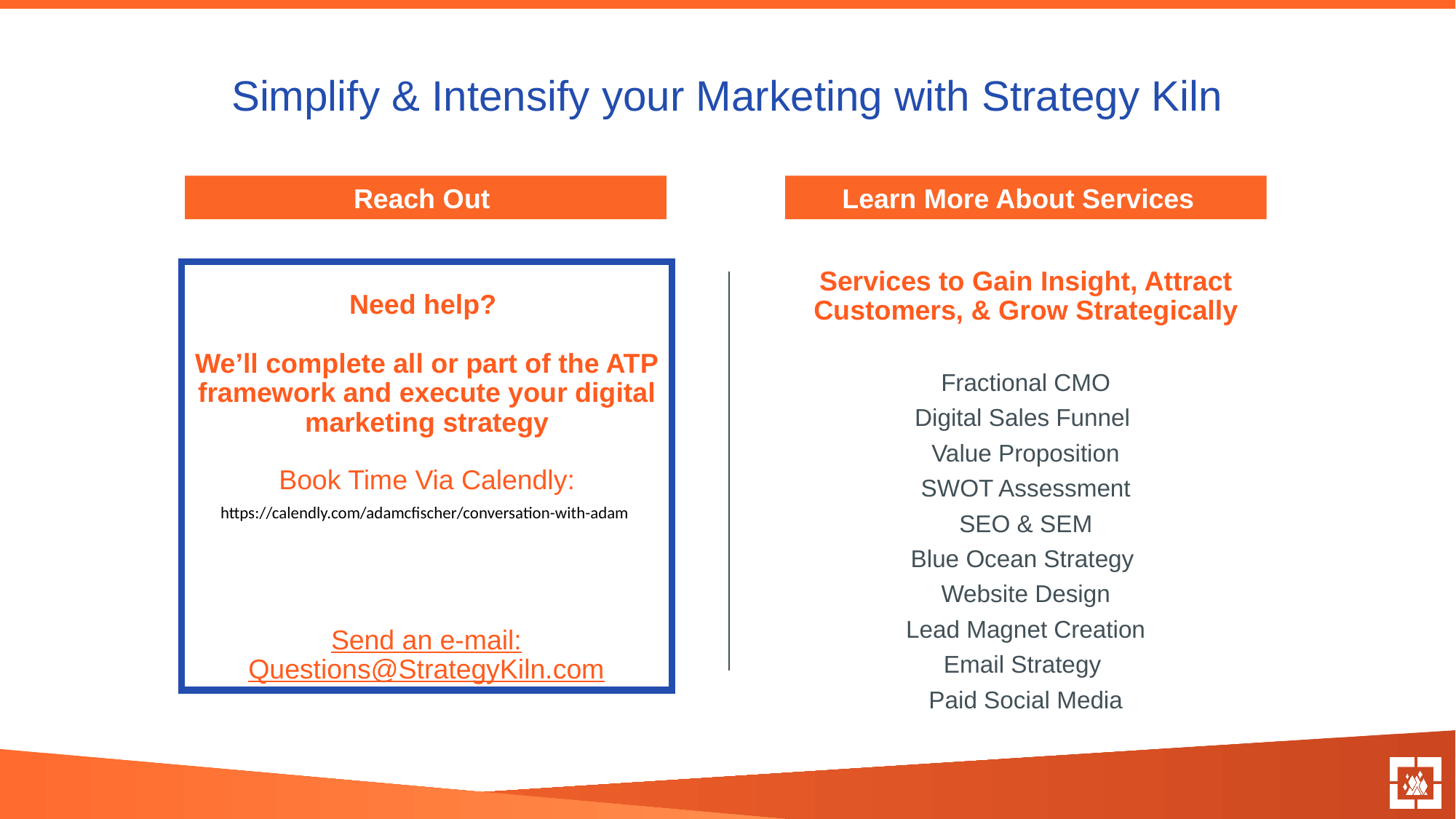

Simplify & Intensify your Marketing with Strategy Kiln
Reach Out
Learn More About Services

Services to Gain Insight, Attract Customers, & Grow Strategically

Fractional CMO
Digital Sales Funnel
Value Proposition
SWOT Assessment
SEO & SEM
Blue Ocean Strategy
Website Design
Lead Magnet Creation
Email Strategy
Paid Social Media

Need help?

We’ll complete all or part of the ATP framework and execute your digital marketing strategy
Book Time Via Calendly:
https://calendly.com/adamcfischer/conversation-with-adam
# Send an e-mail: Questions@StrategyKiln.com